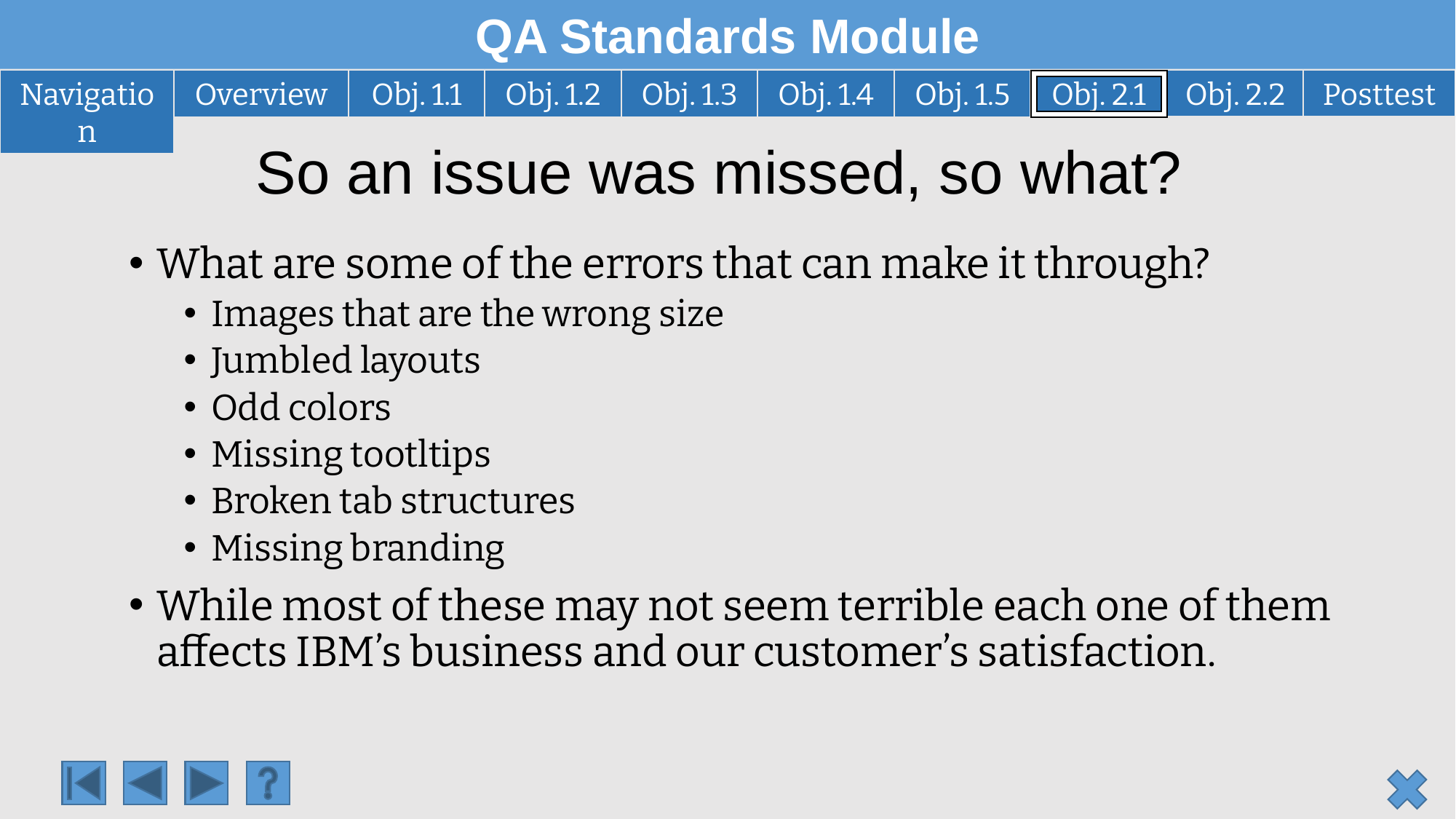

# So an issue was missed, so what?

What are some of the errors that can make it through?
Images that are the wrong size
Jumbled layouts
Odd colors
Missing tootltips
Broken tab structures
Missing branding
While most of these may not seem terrible each one of them affects IBM’s business and our customer’s satisfaction.